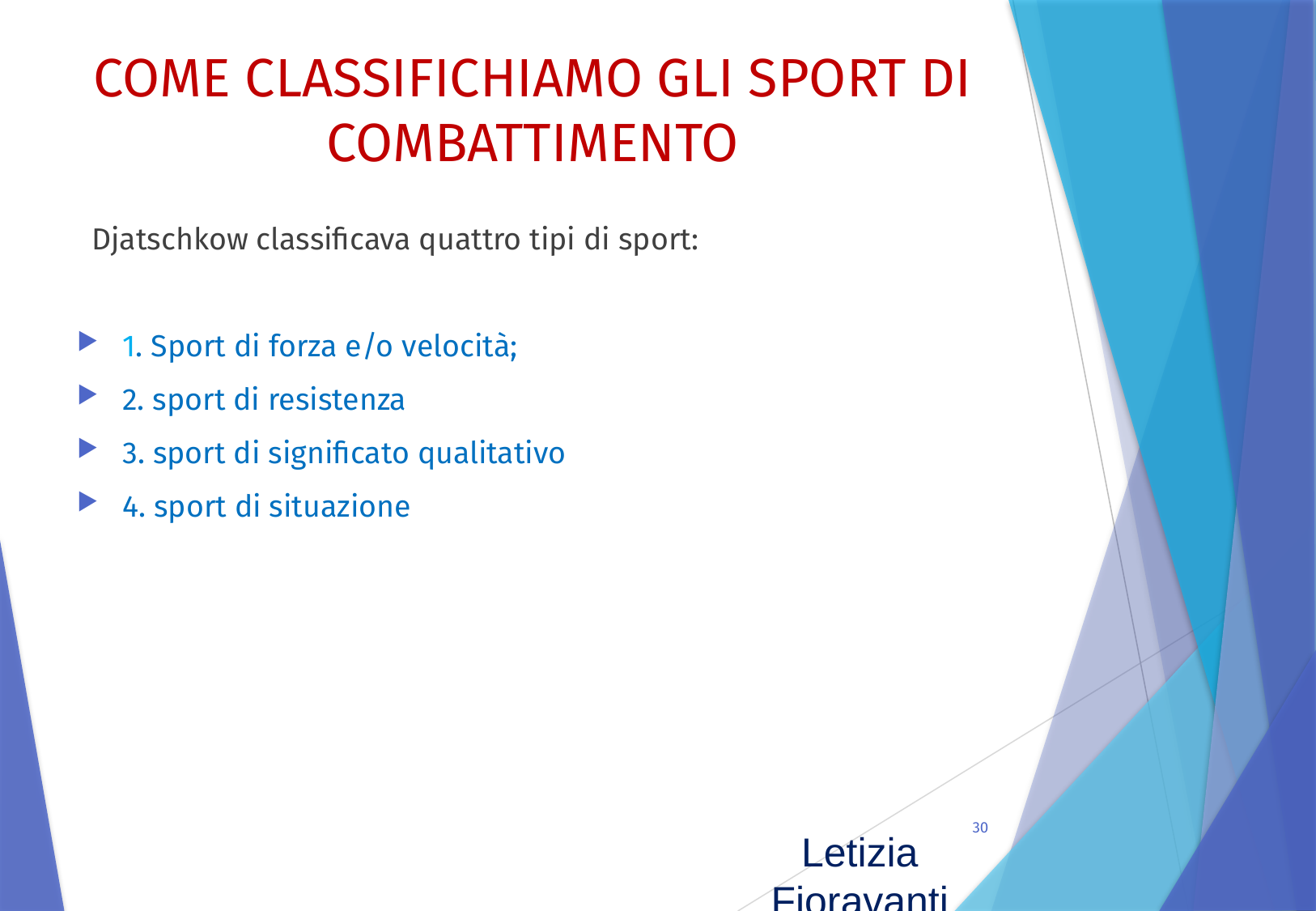

# COME CLASSIFICHIAMO GLI SPORT DI COMBATTIMENTO

Djatschkow classificava quattro tipi di sport:

1. Sport di forza e/o velocità;
2. sport di resistenza
3. sport di significato qualitativo
4. sport di situazione

30
Letizia Fioravanti